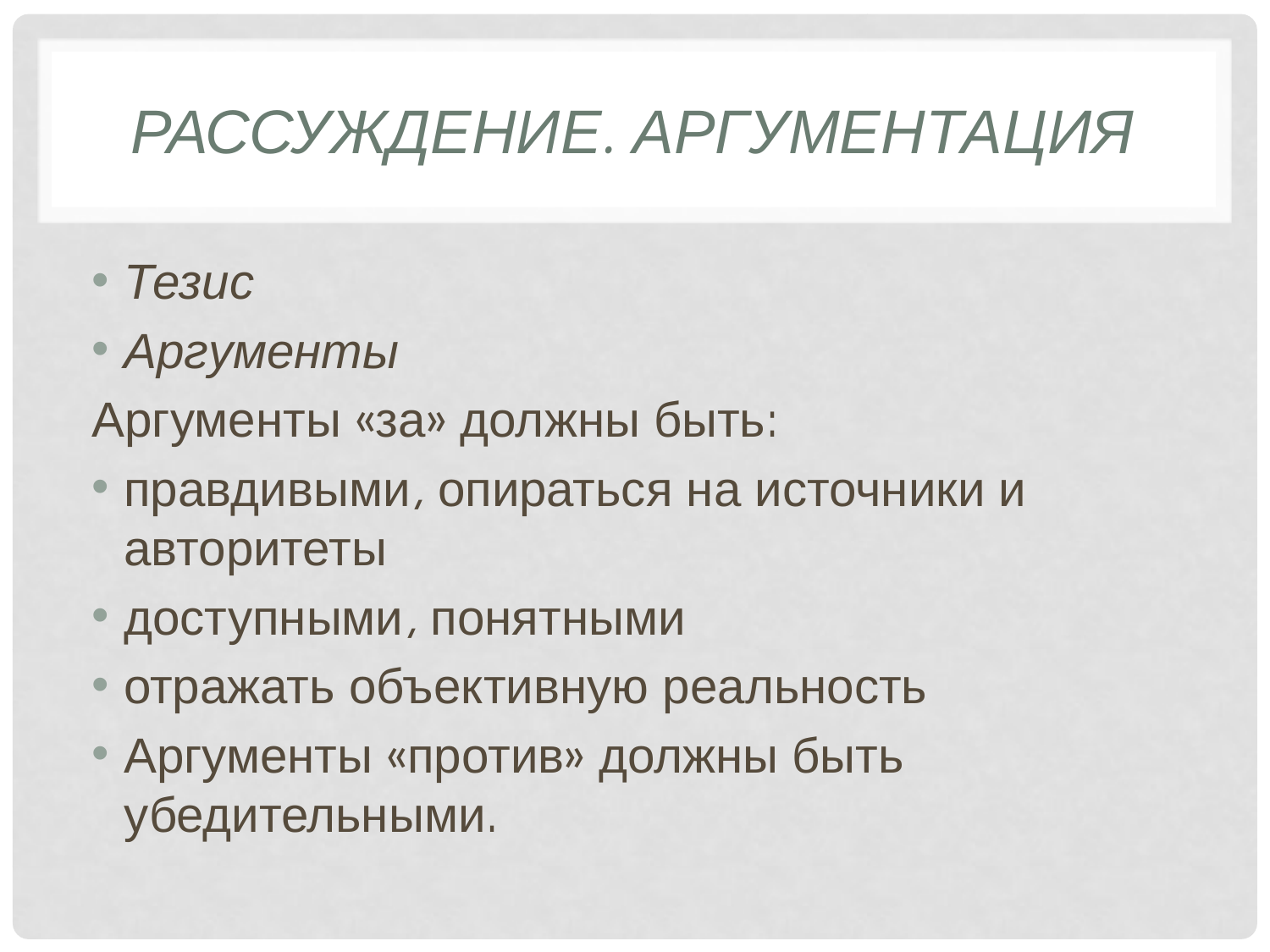

# Рассуждение. Аргументация
Тезис
Аргументы
Аргументы «за» должны быть:
правдивыми, опираться на источники и авторитеты
доступными, понятными
отражать объективную реальность
Аргументы «против» должны быть убедительными.